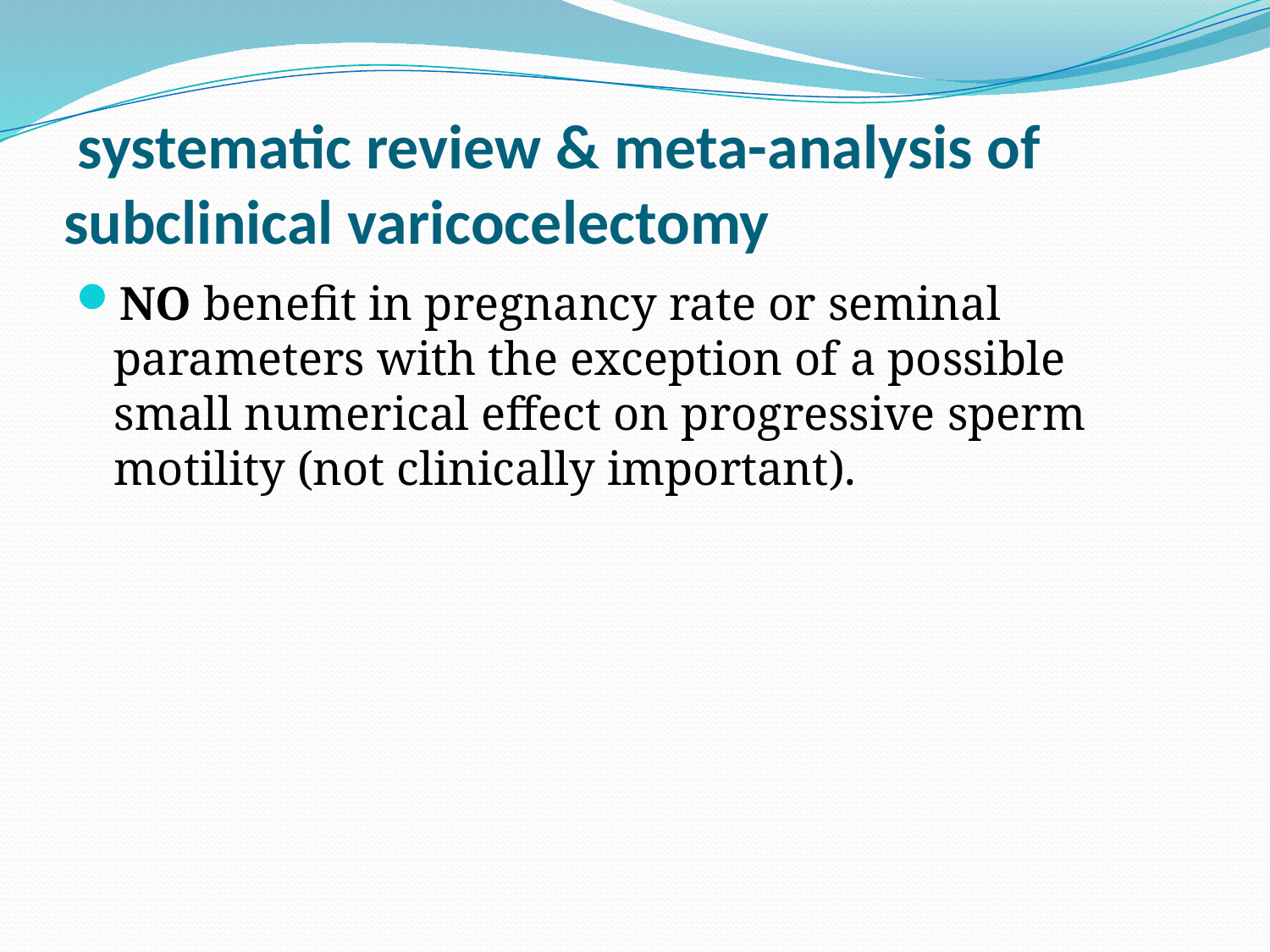

# systematic review & meta-analysis of subclinical varicocelectomy
NO benefit in pregnancy rate or seminal parameters with the exception of a possible small numerical effect on progressive sperm motility (not clinically important).